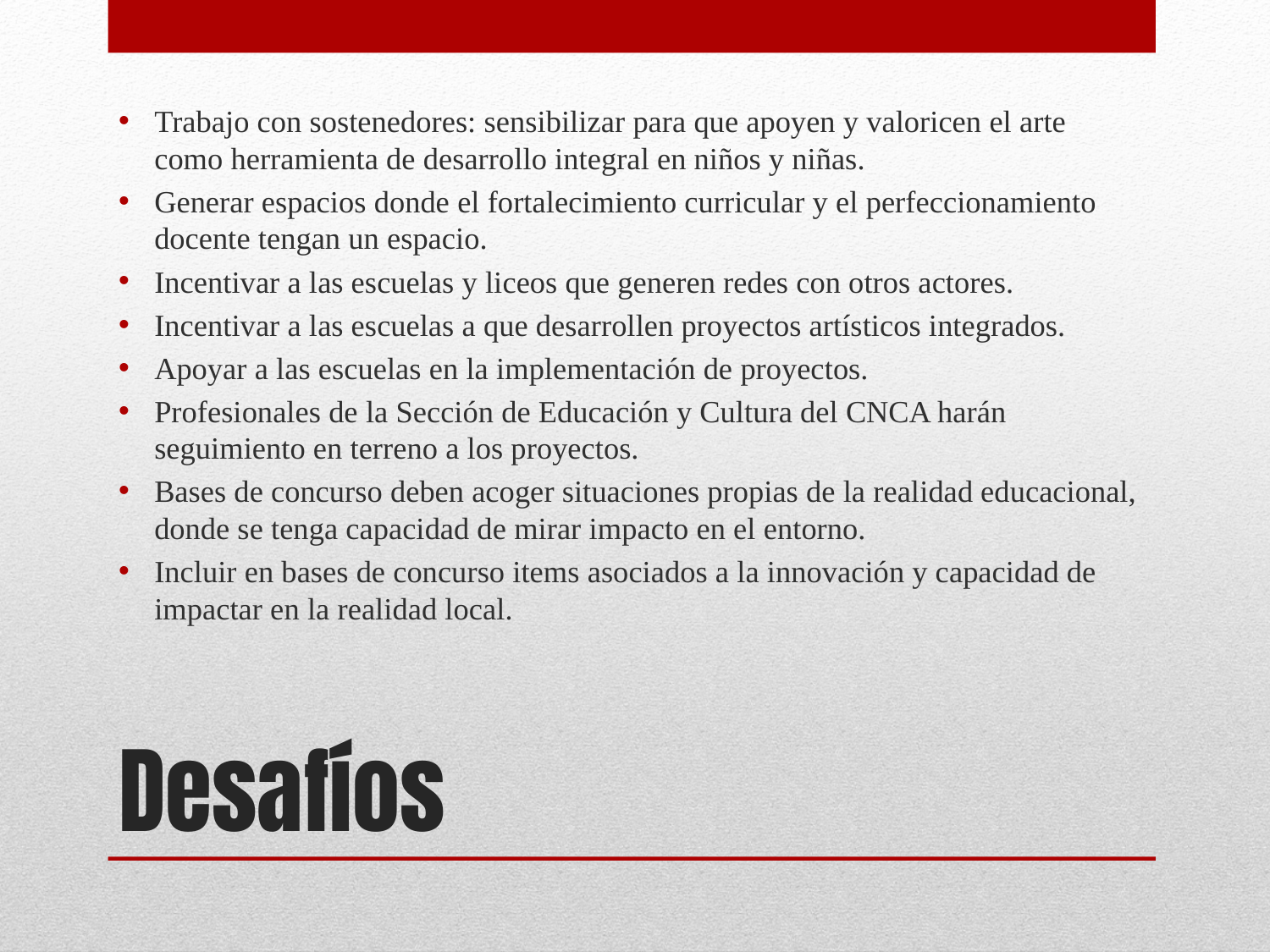

Trabajo con sostenedores: sensibilizar para que apoyen y valoricen el arte como herramienta de desarrollo integral en niños y niñas.
Generar espacios donde el fortalecimiento curricular y el perfeccionamiento docente tengan un espacio.
Incentivar a las escuelas y liceos que generen redes con otros actores.
Incentivar a las escuelas a que desarrollen proyectos artísticos integrados.
Apoyar a las escuelas en la implementación de proyectos.
Profesionales de la Sección de Educación y Cultura del CNCA harán seguimiento en terreno a los proyectos.
Bases de concurso deben acoger situaciones propias de la realidad educacional, donde se tenga capacidad de mirar impacto en el entorno.
Incluir en bases de concurso items asociados a la innovación y capacidad de impactar en la realidad local.

# Desafíos